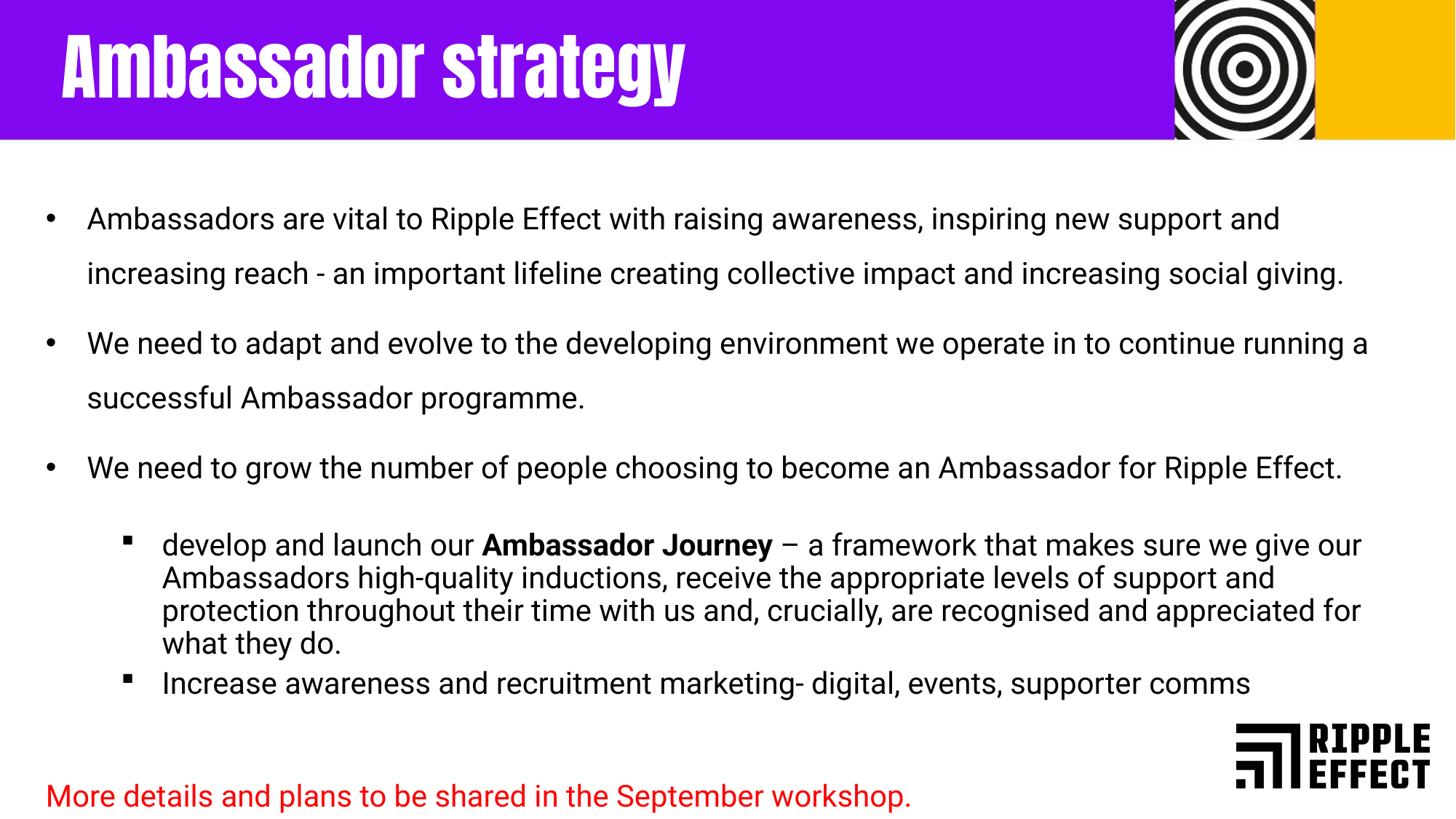

Ambassador strategy
Ambassadors are vital to Ripple Effect with raising awareness, inspiring new support and increasing reach - an important lifeline creating collective impact and increasing social giving.
We need to adapt and evolve to the developing environment we operate in to continue running a successful Ambassador programme.
We need to grow the number of people choosing to become an Ambassador for Ripple Effect.

develop and launch our Ambassador Journey – a framework that makes sure we give our Ambassadors high-quality inductions, receive the appropriate levels of support and protection throughout their time with us and, crucially, are recognised and appreciated for what they do.
Increase awareness and recruitment marketing- digital, events, supporter comms

More details and plans to be shared in the September workshop.